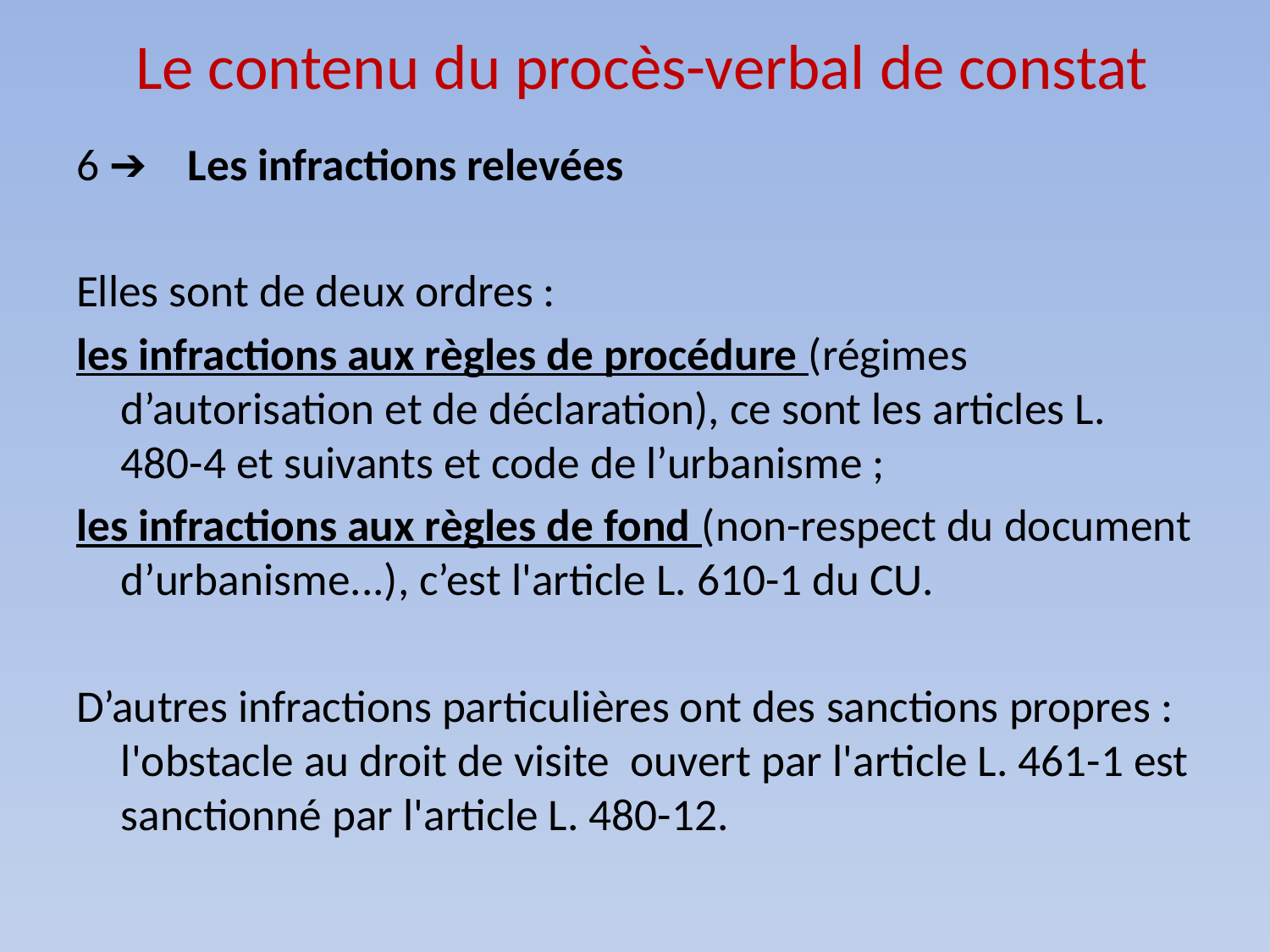

# Le contenu du procès-verbal de constat
6 ➔    Les infractions relevées

Elles sont de deux ordres :
les infractions aux règles de procédure (régimes d’autorisation et de déclaration), ce sont les articles L. 480-4 et suivants et code de l’urbanisme ;
les infractions aux règles de fond (non-respect du document d’urbanisme...), c’est l'article L. 610-1 du CU.

D’autres infractions particulières ont des sanctions propres : l'obstacle au droit de visite  ouvert par l'article L. 461-1 est sanctionné par l'article L. 480-12.